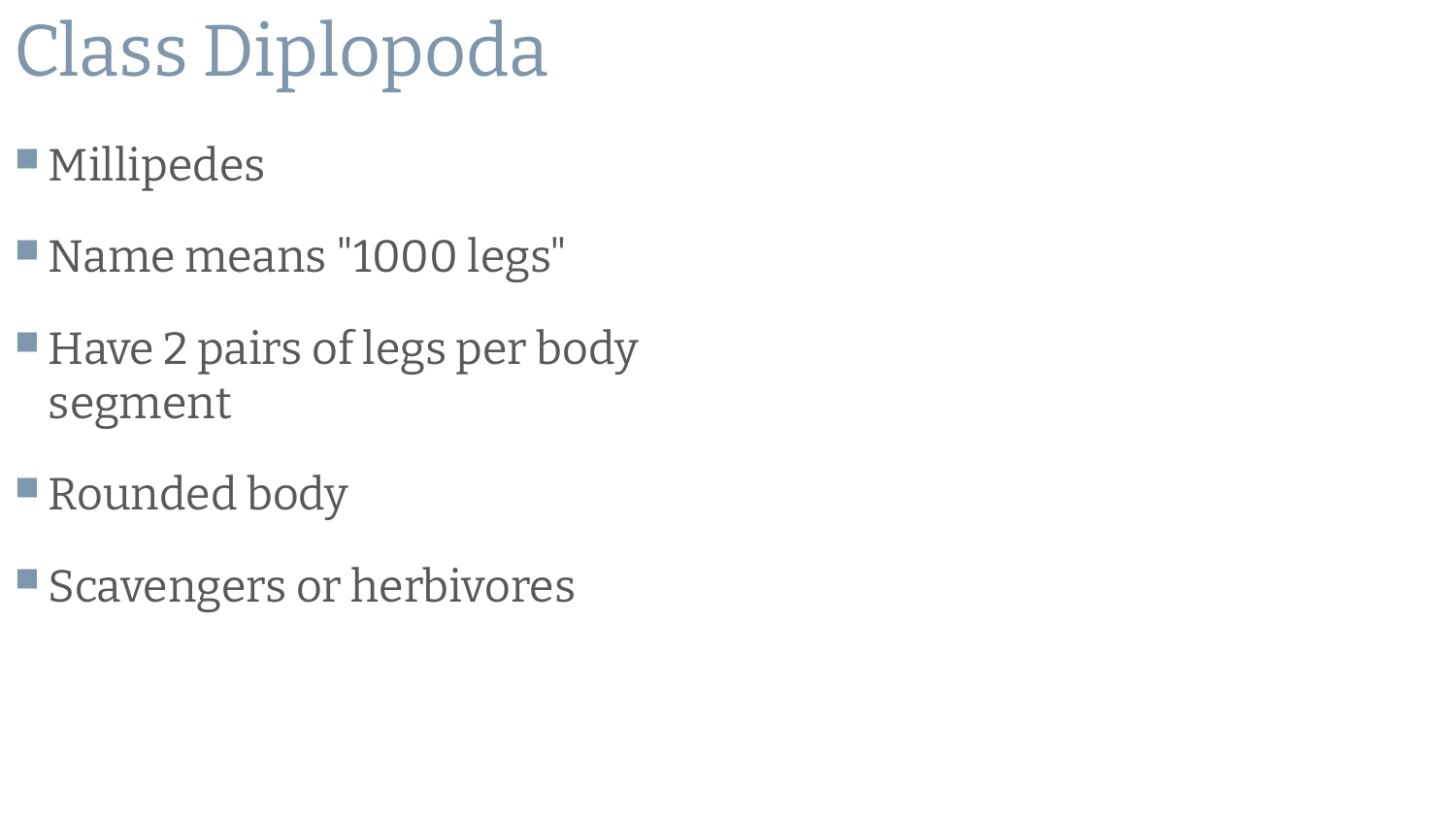

# Class Diplopoda
Millipedes
Name means "1000 legs"
Have 2 pairs of legs per body segment
Rounded body
Scavengers or herbivores